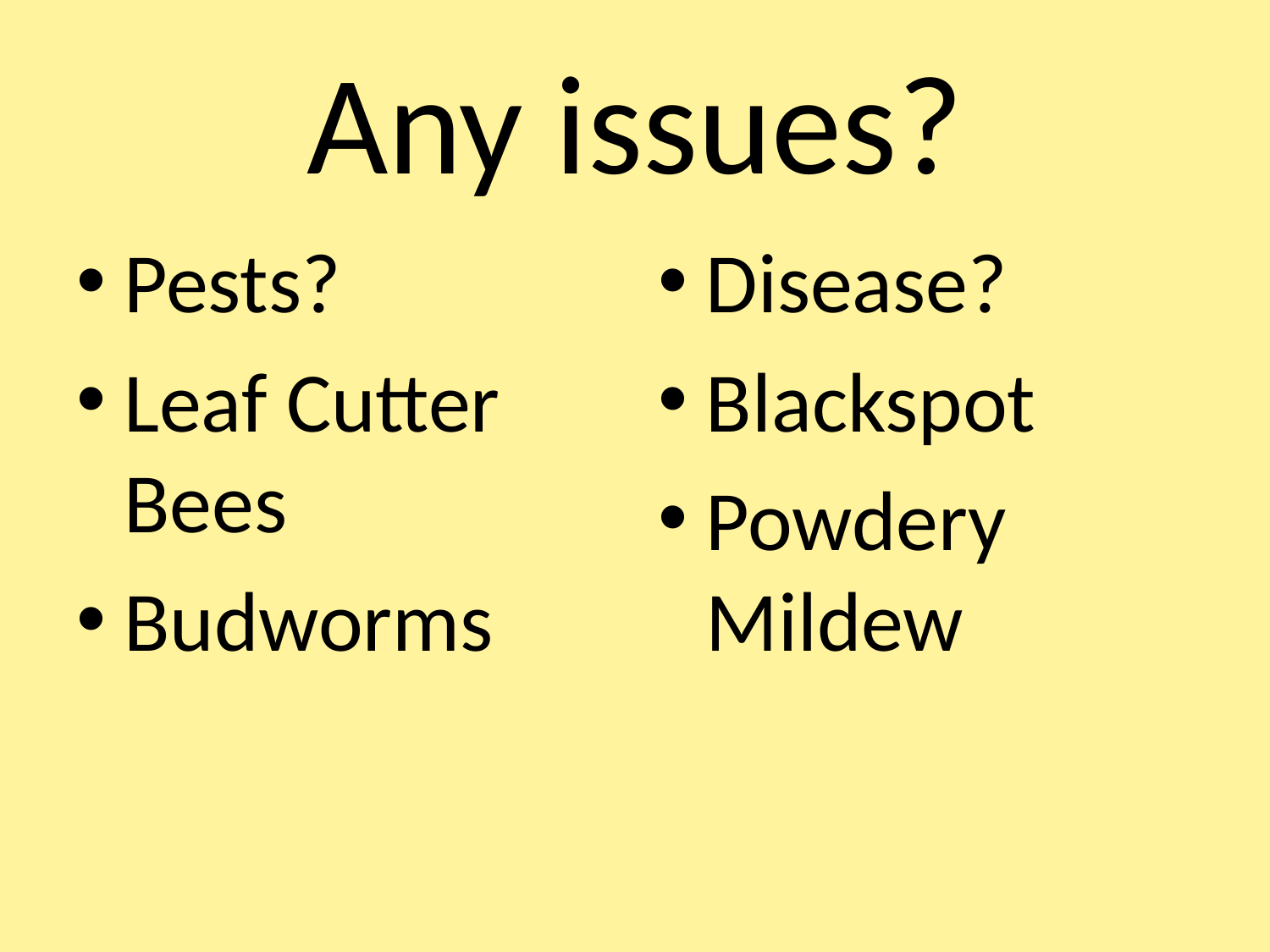

# Any issues?
Pests?
Leaf Cutter Bees
Budworms
Disease?
Blackspot
Powdery Mildew